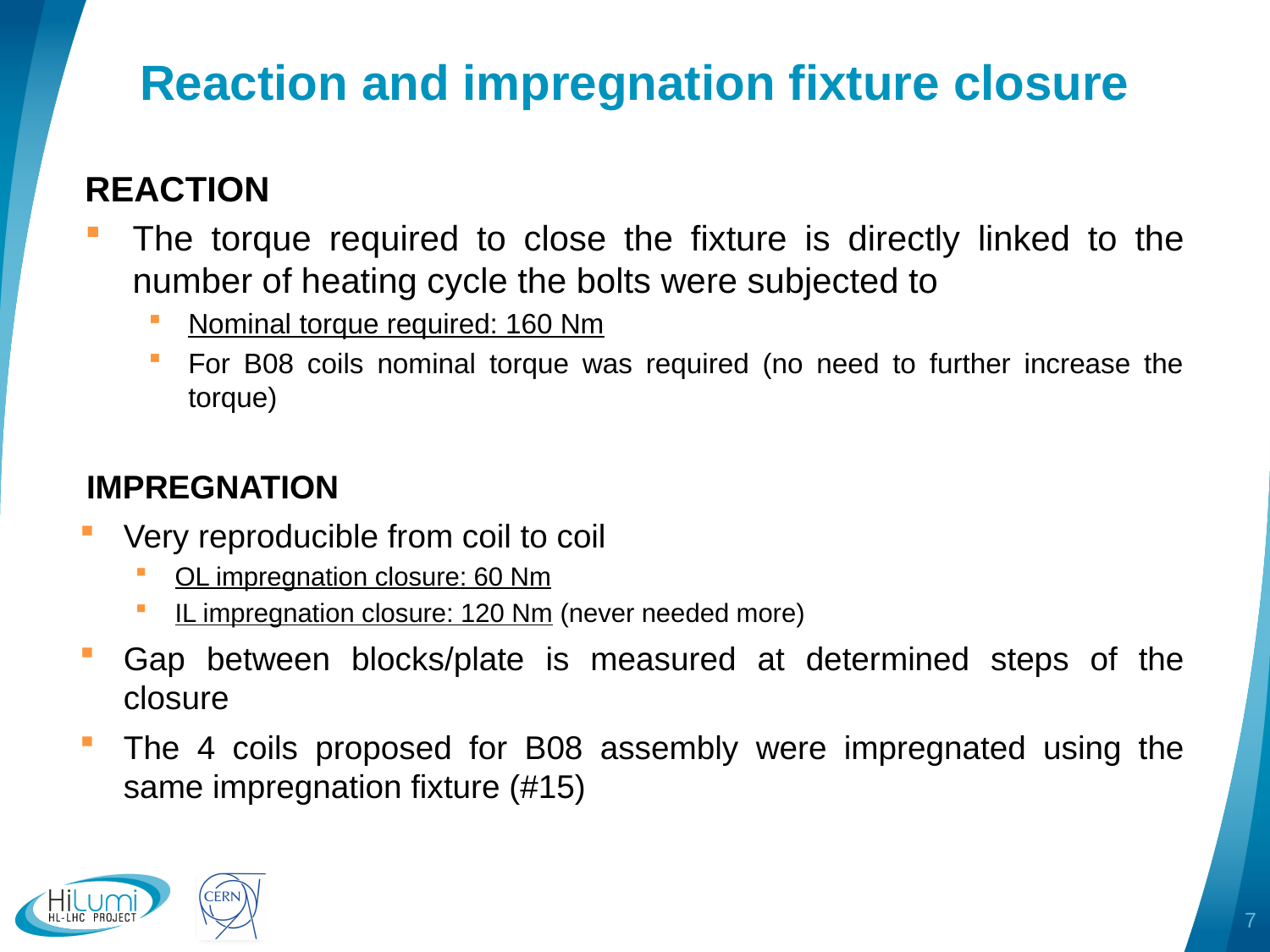

# Reaction and impregnation fixture closure
REACTION
The torque required to close the fixture is directly linked to the number of heating cycle the bolts were subjected to
Nominal torque required: 160 Nm
For B08 coils nominal torque was required (no need to further increase the torque)

IMPREGNATION
Very reproducible from coil to coil
OL impregnation closure: 60 Nm
IL impregnation closure: 120 Nm (never needed more)
Gap between blocks/plate is measured at determined steps of the closure
The 4 coils proposed for B08 assembly were impregnated using the same impregnation fixture (#15)

7